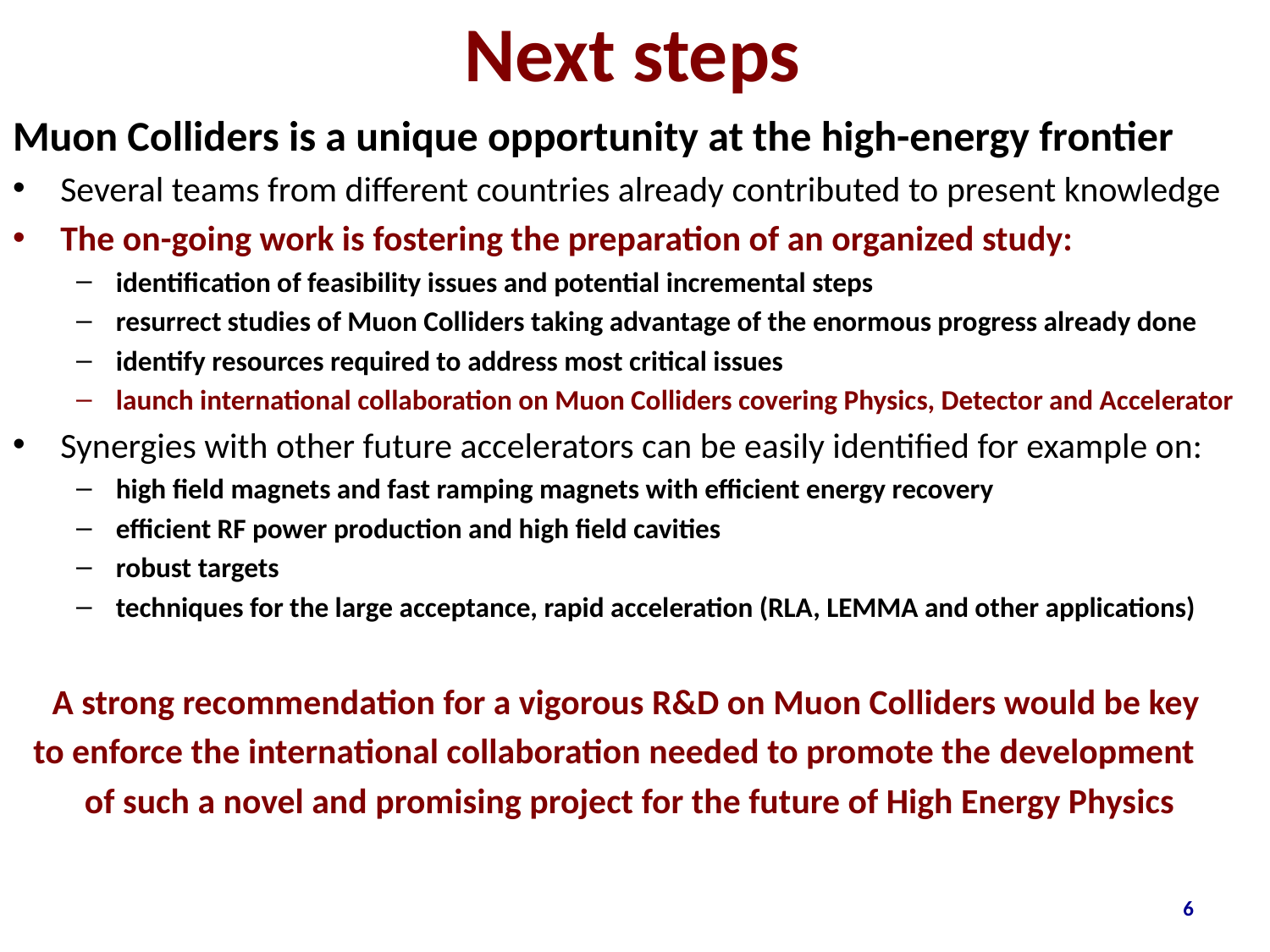

# Next steps
Muon Colliders is a unique opportunity at the high-energy frontier
Several teams from different countries already contributed to present knowledge
The on-going work is fostering the preparation of an organized study:
identification of feasibility issues and potential incremental steps
resurrect studies of Muon Colliders taking advantage of the enormous progress already done
identify resources required to address most critical issues
launch international collaboration on Muon Colliders covering Physics, Detector and Accelerator
Synergies with other future accelerators can be easily identified for example on:
high field magnets and fast ramping magnets with efficient energy recovery
efficient RF power production and high field cavities
robust targets
techniques for the large acceptance, rapid acceleration (RLA, LEMMA and other applications)

A strong recommendation for a vigorous R&D on Muon Colliders would be key
to enforce the international collaboration needed to promote the development
of such a novel and promising project for the future of High Energy Physics
6